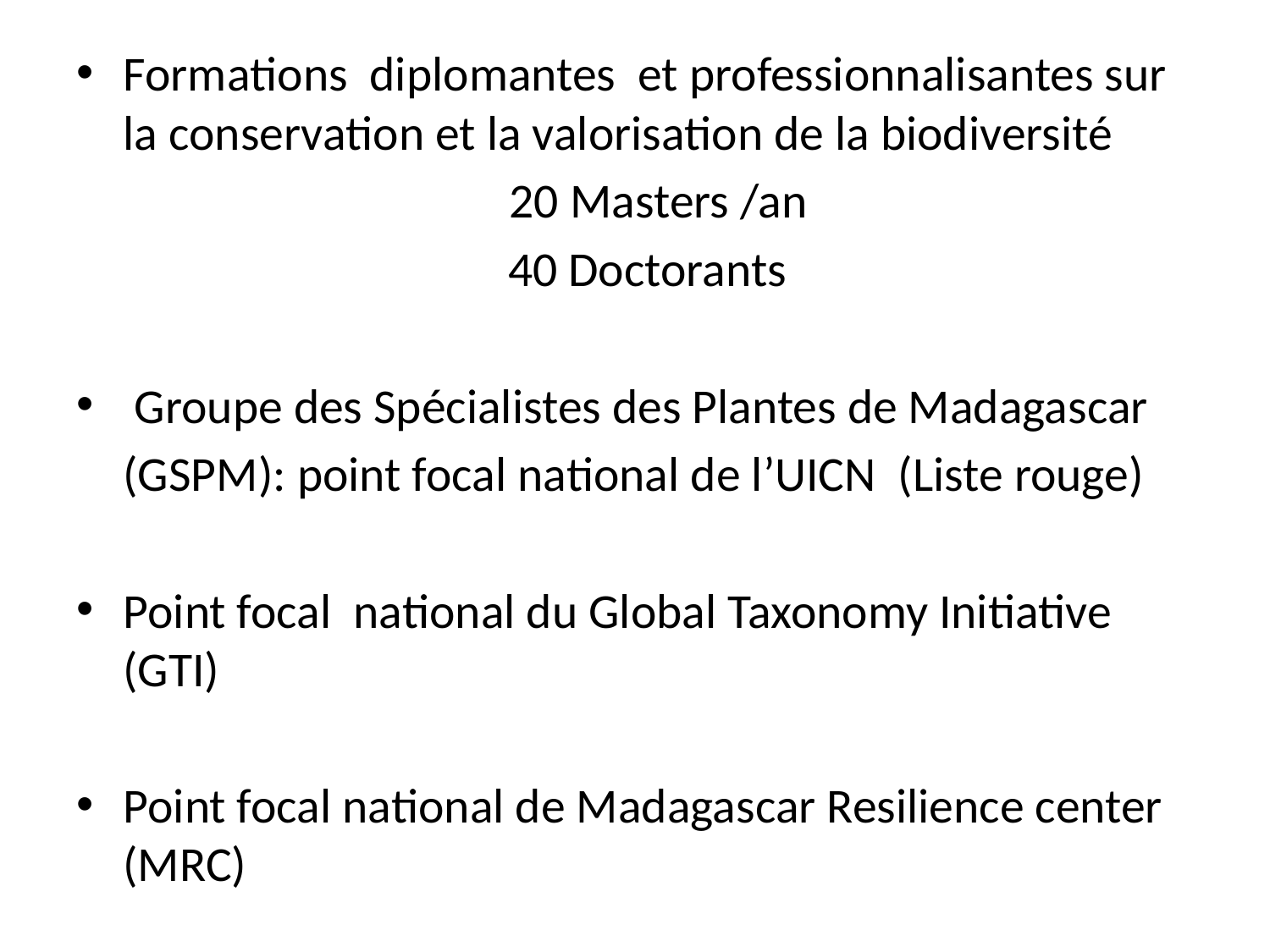

Formations  diplomantes  et professionnalisantes sur la conservation et la valorisation de la biodiversité
		20 Masters /an
		40 Doctorants

 Groupe des Spécialistes des Plantes de Madagascar
	(GSPM): point focal national de l’UICN  (Liste rouge)

Point focal  national du Global Taxonomy Initiative (GTI)

Point focal national de Madagascar Resilience center (MRC)